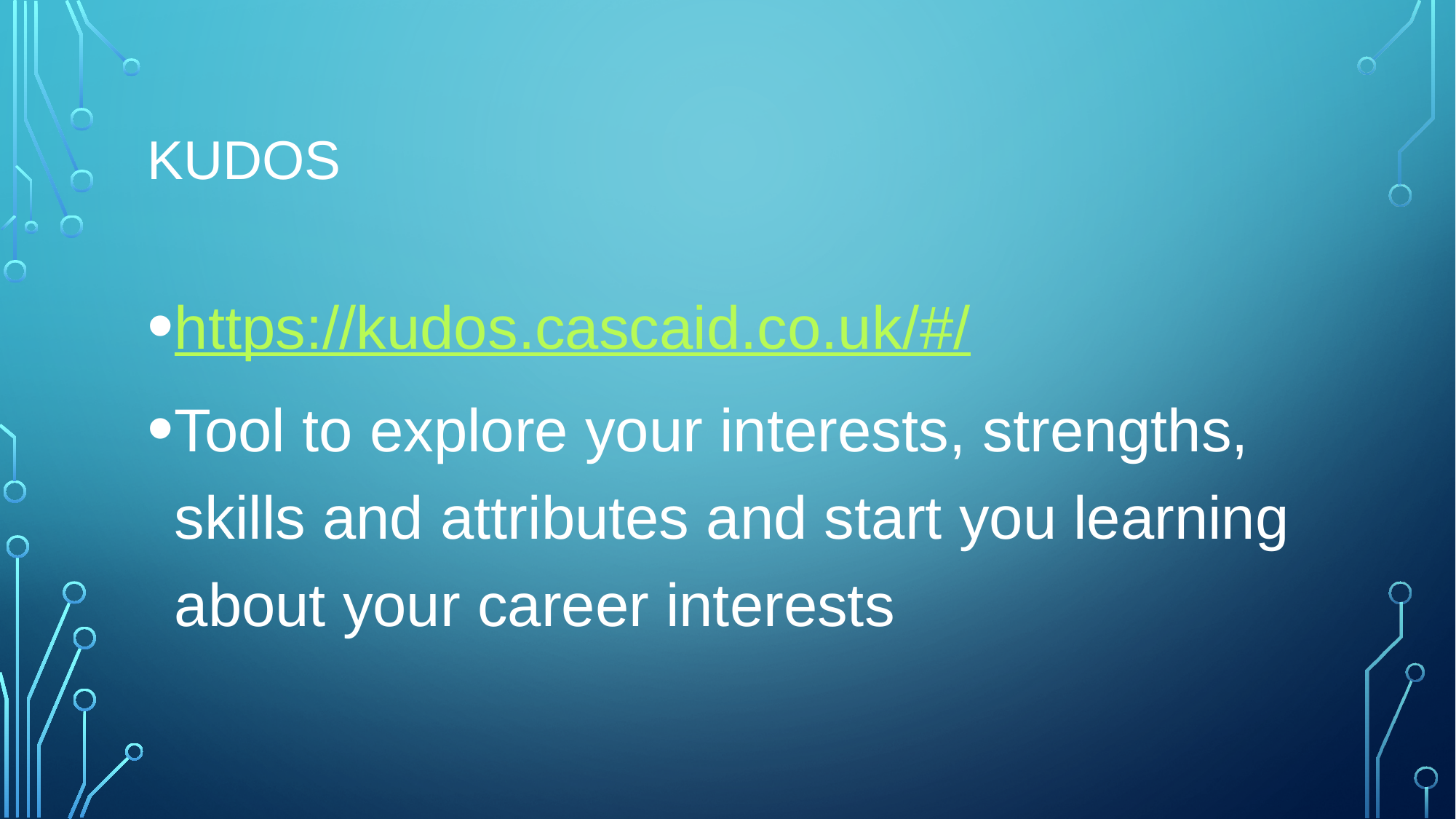

# KUDOS
https://kudos.cascaid.co.uk/#/
Tool to explore your interests, strengths, skills and attributes and start you learning about your career interests